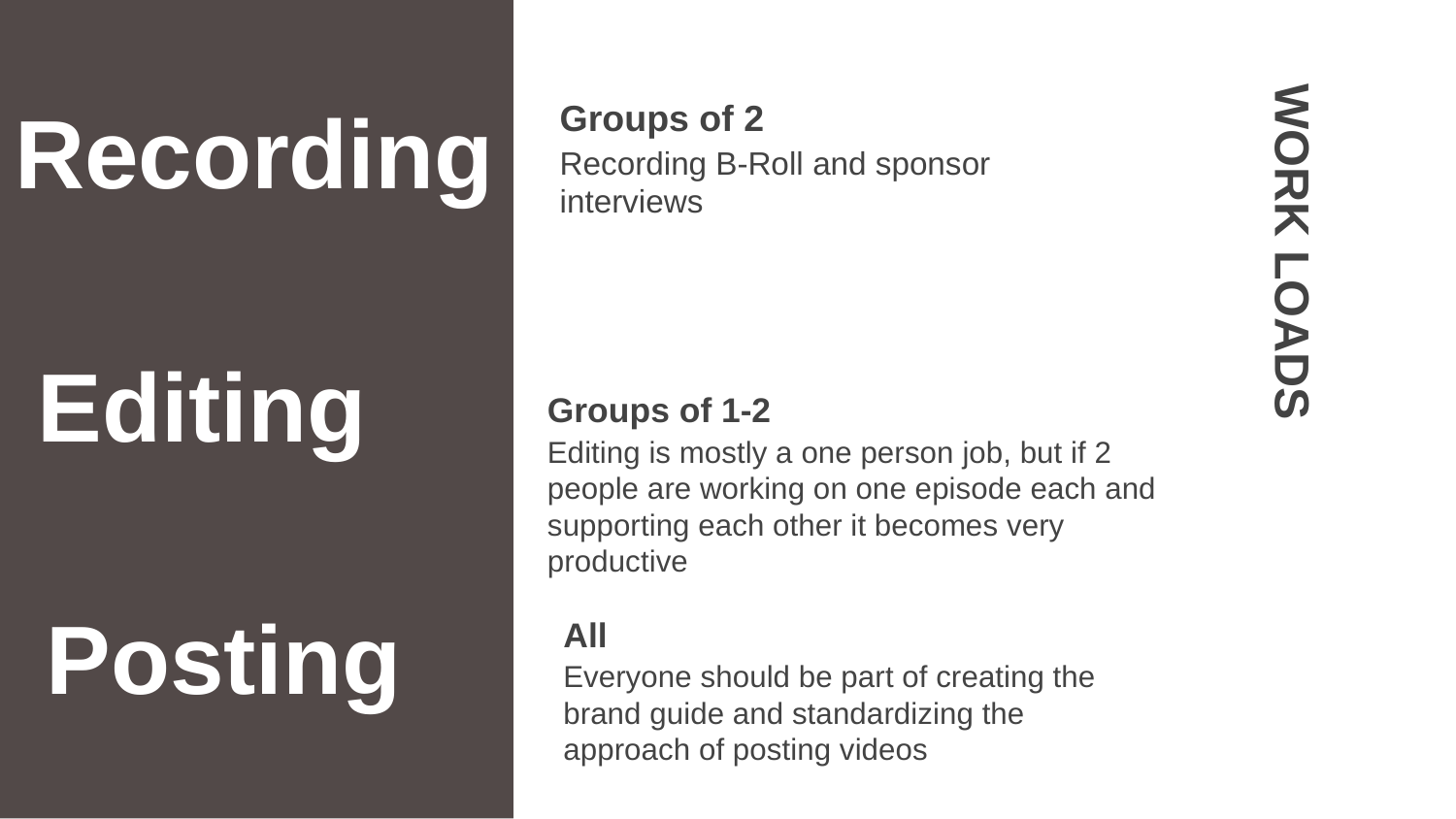

# Groups of 2
Recording
Recording B-Roll and sponsor interviews

WORK LOADS
Groups of 1-2
Editing
Editing is mostly a one person job, but if 2 people are working on one episode each and supporting each other it becomes very productive
All
Posting
Everyone should be part of creating the brand guide and standardizing the approach of posting videos